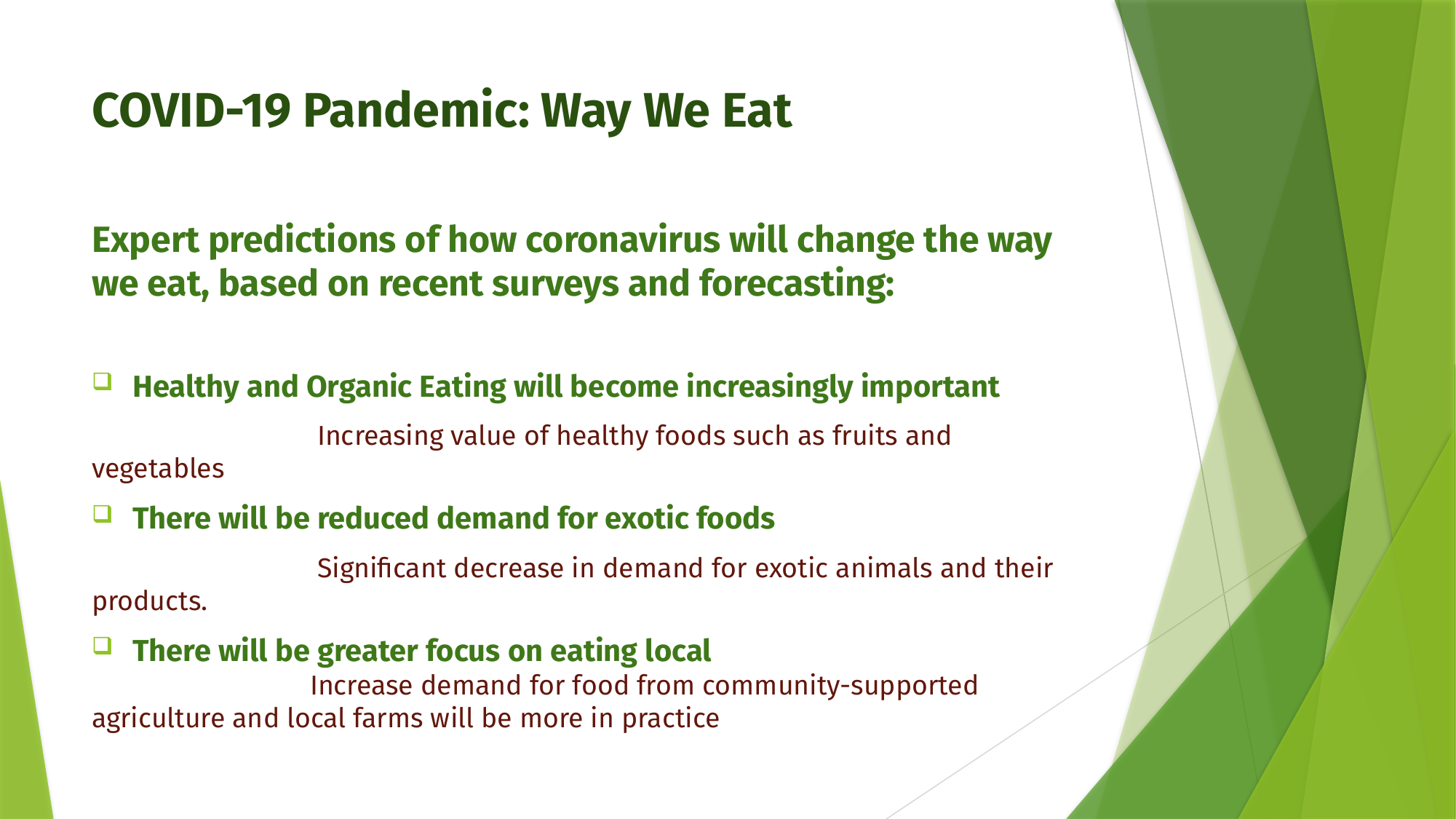

# COVID-19 Pandemic: Way We Eat
Expert predictions of how coronavirus will change the way we eat, based on recent surveys and forecasting:

Healthy and Organic Eating will become increasingly important
  		 Increasing value of healthy foods such as fruits and vegetables
There will be reduced demand for exotic foods
    		 Significant decrease in demand for exotic animals and their products.
There will be greater focus on eating local
      		Increase demand for food from community-supported agriculture and local farms will be more in practice